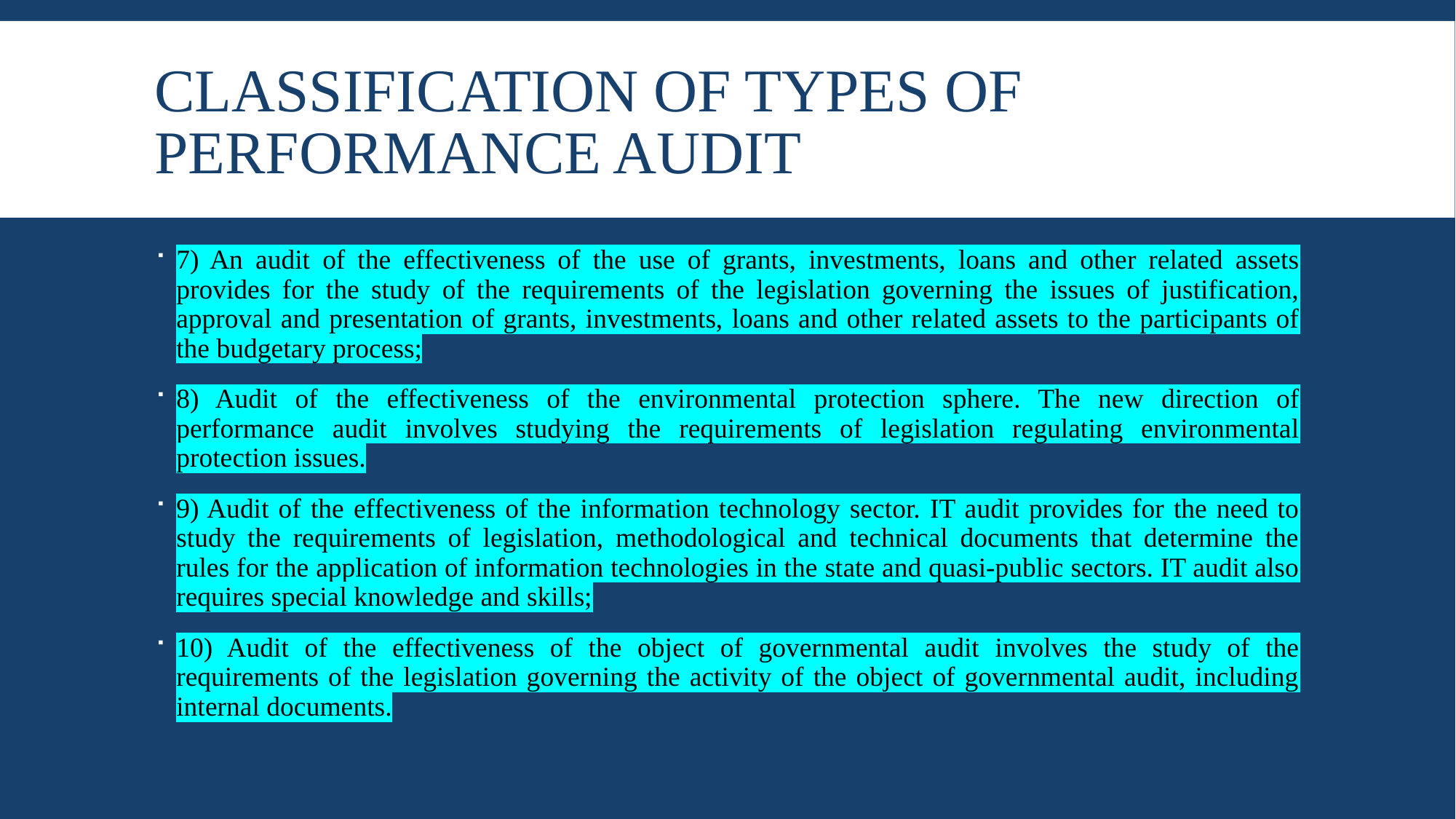

# Classification of types of performance audit
7) An audit of the effectiveness of the use of grants, investments, loans and other related assets provides for the study of the requirements of the legislation governing the issues of justification, approval and presentation of grants, investments, loans and other related assets to the participants of the budgetary process;
8) Audit of the effectiveness of the environmental protection sphere. The new direction of performance audit involves studying the requirements of legislation regulating environmental protection issues.
9) Audit of the effectiveness of the information technology sector. IT audit provides for the need to study the requirements of legislation, methodological and technical documents that determine the rules for the application of information technologies in the state and quasi-public sectors. IT audit also requires special knowledge and skills;
10) Audit of the effectiveness of the object of governmental audit involves the study of the requirements of the legislation governing the activity of the object of governmental audit, including internal documents.